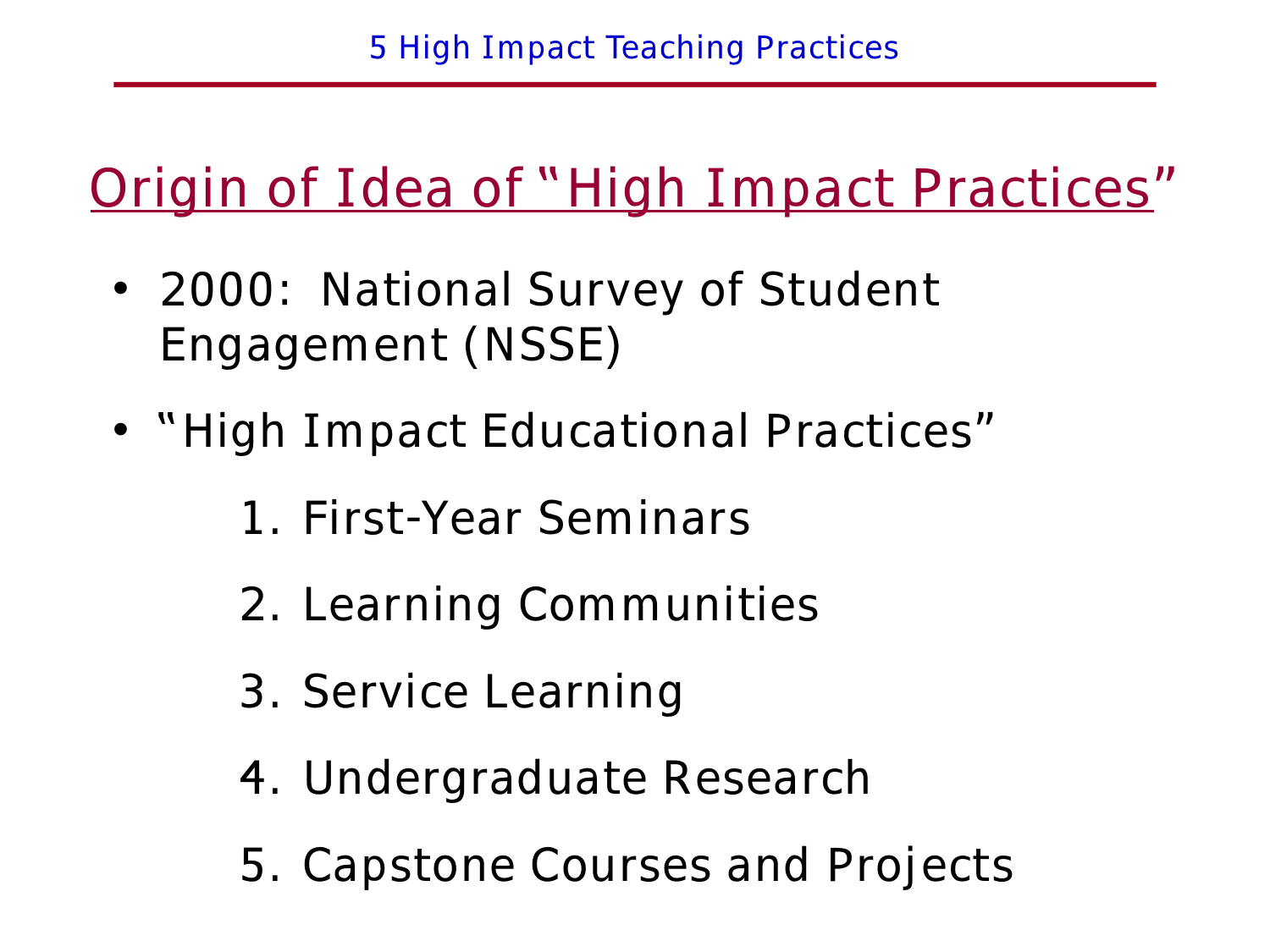

Origin of Idea of “High Impact Practices”
2000:  National Survey of Student Engagement (NSSE)
“High Impact Educational Practices”
First-Year Seminars
Learning Communities
Service Learning
Undergraduate Research
Capstone Courses and Projects